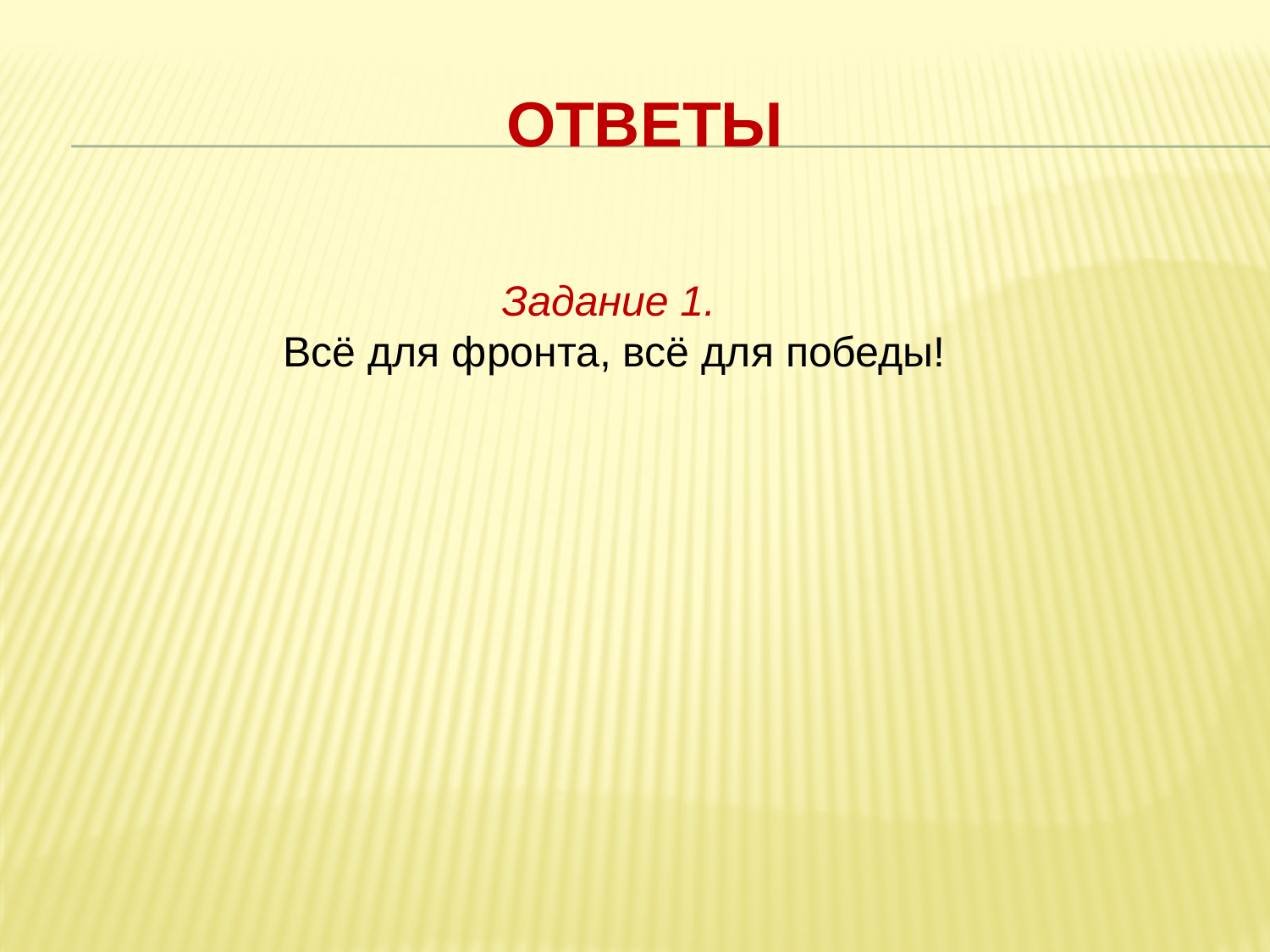

# ответы
Задание 1.
Всё для фронта, всё для победы!